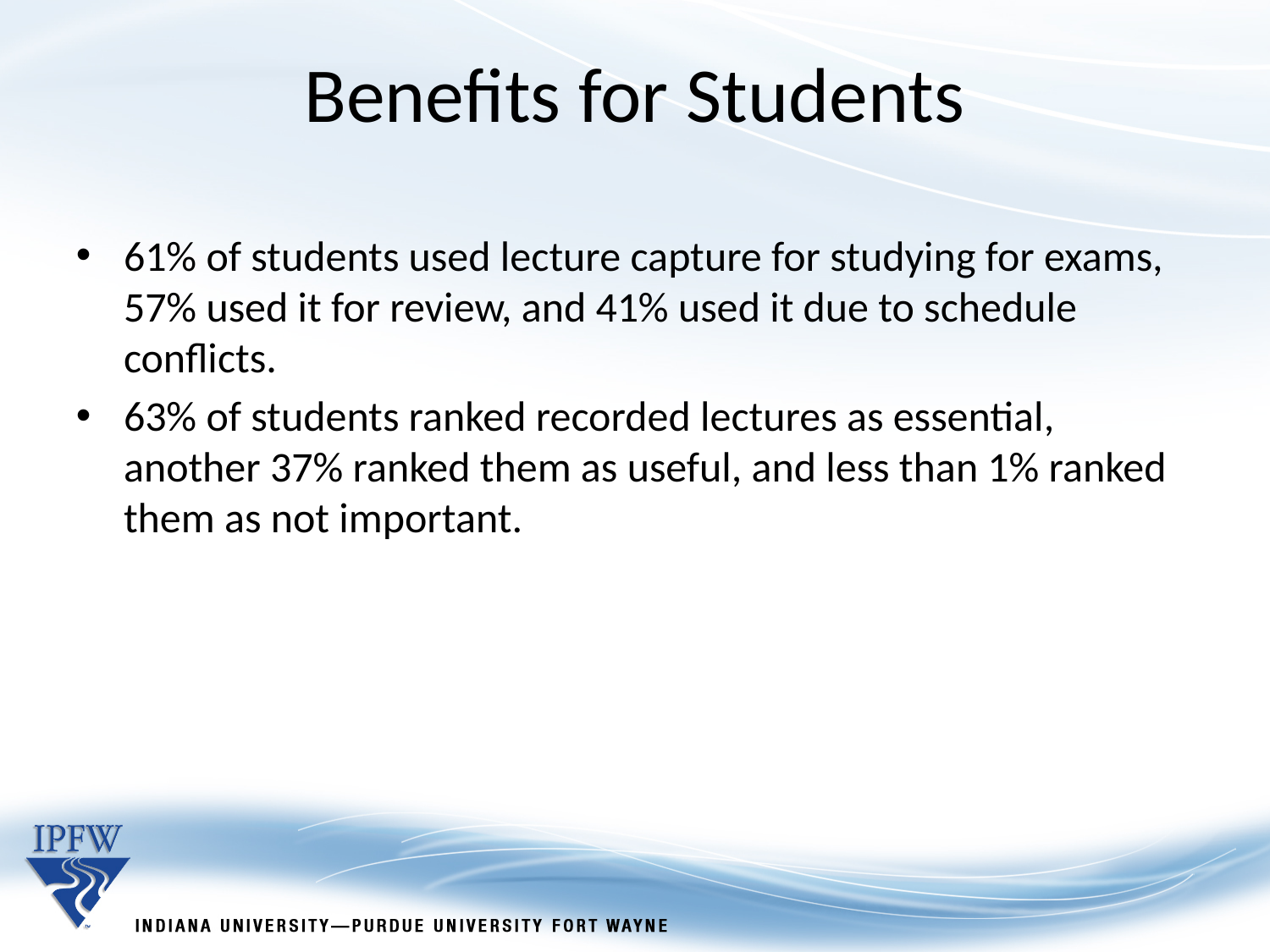

Benefits for Students
61% of students used lecture capture for studying for exams, 57% used it for review, and 41% used it due to schedule conflicts.
63% of students ranked recorded lectures as essential, another 37% ranked them as useful, and less than 1% ranked them as not important.